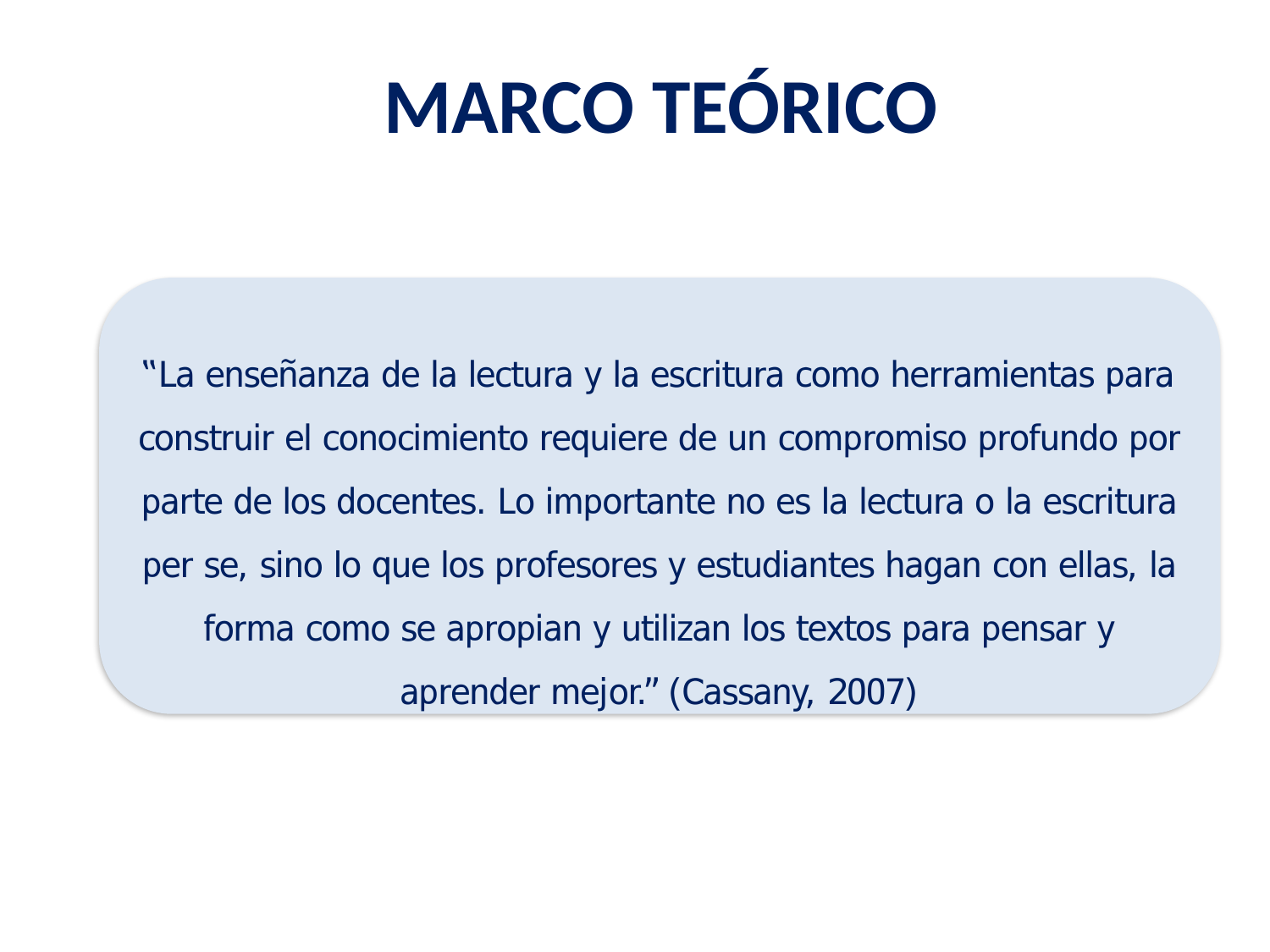

Marco teórico

“La enseñanza de la lectura y la escritura como herramientas para construir el conocimiento requiere de un compromiso profundo por parte de los docentes. Lo importante no es la lectura o la escritura per se, sino lo que los profesores y estudiantes hagan con ellas, la forma como se apropian y utilizan los textos para pensar y aprender mejor.” (Cassany, 2007)